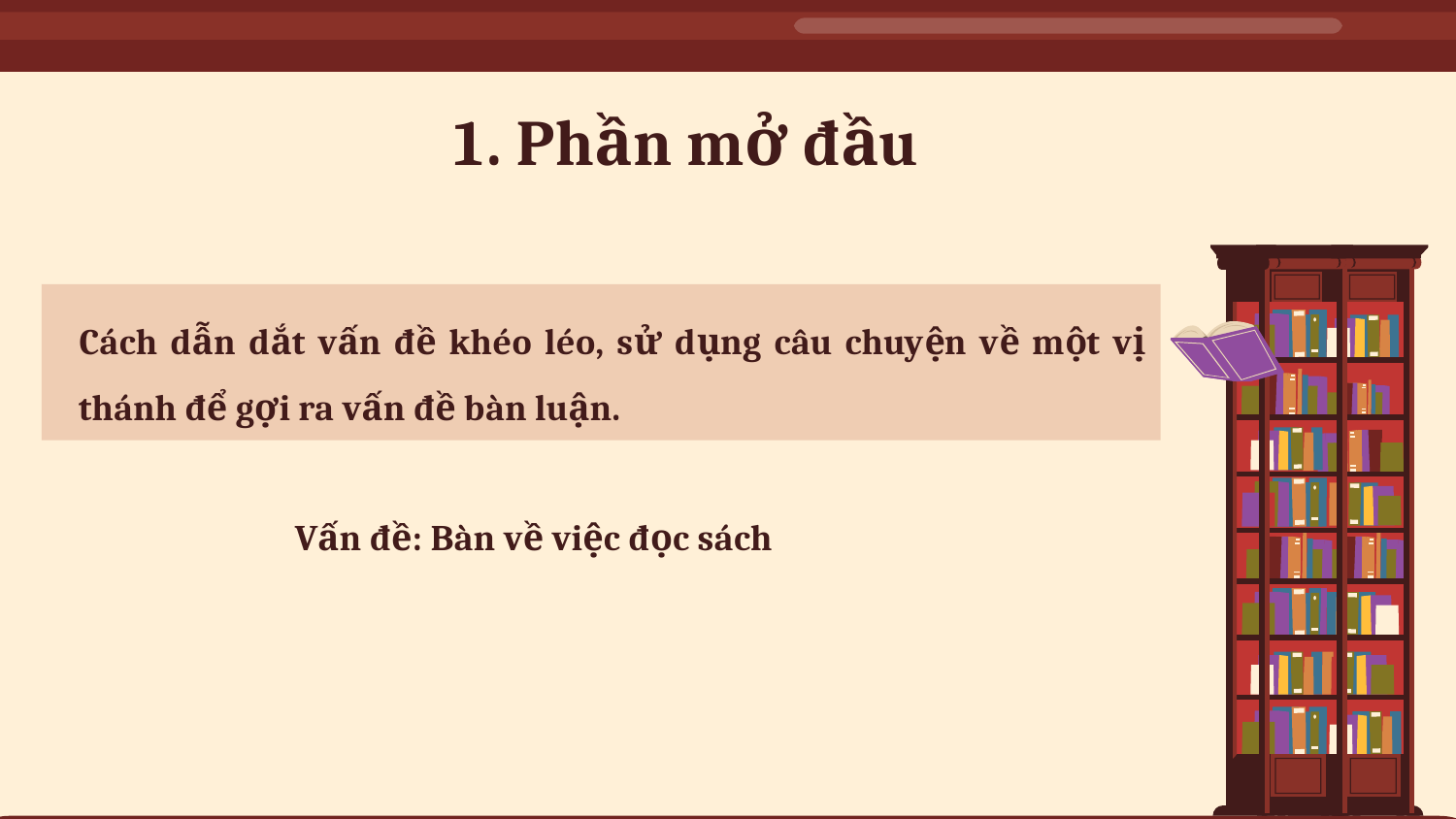

# 1. Phần mở đầu

Cách dẫn dắt vấn đề khéo léo, sử dụng câu chuyện về một vị thánh để gợi ra vấn đề bàn luận.
Vấn đề: Bàn về việc đọc sách